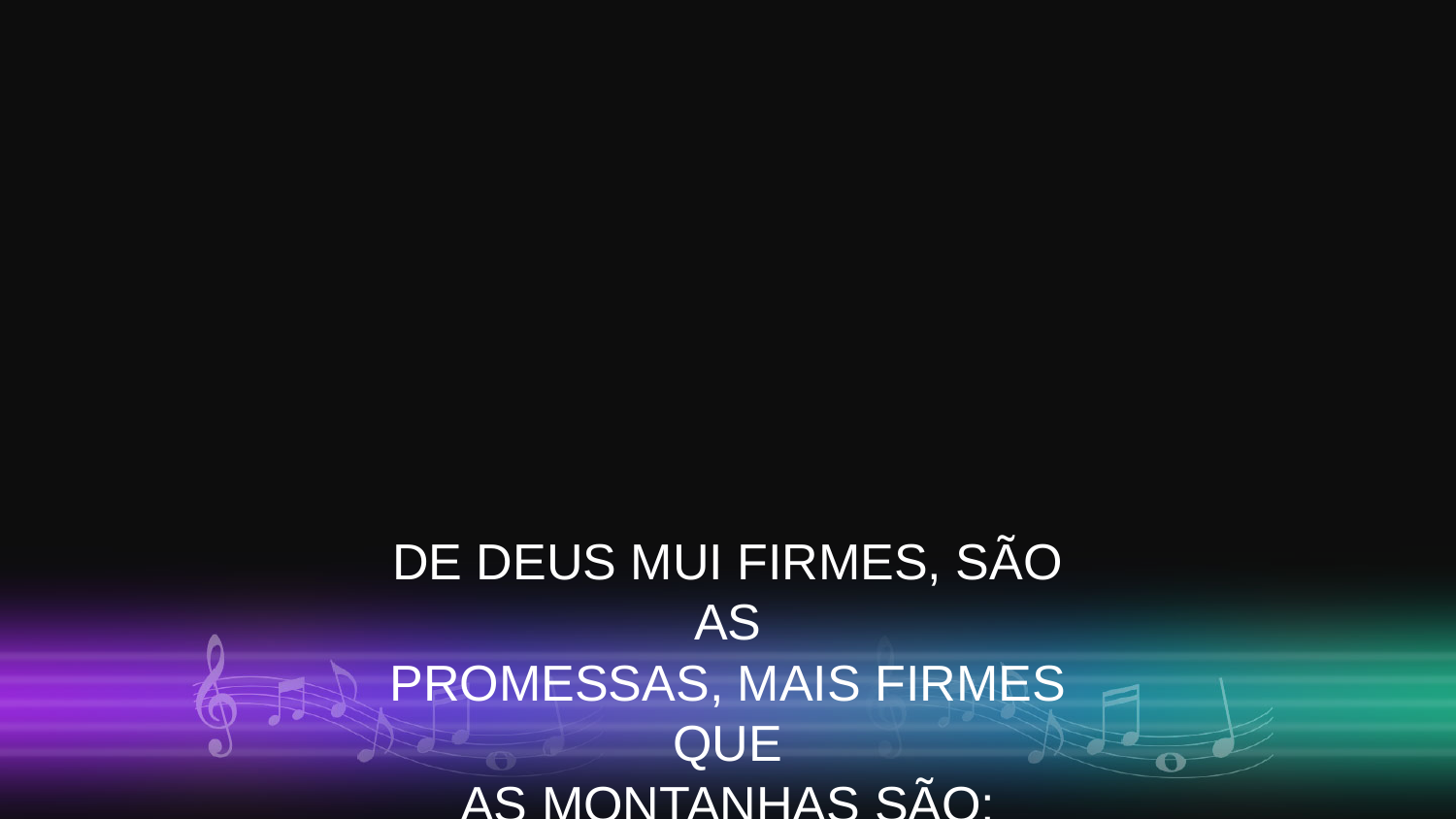

DE DEUS MUI FIRMES, SÃO AS
PROMESSAS, MAIS FIRMES QUE
AS MONTANHAS SÃO;